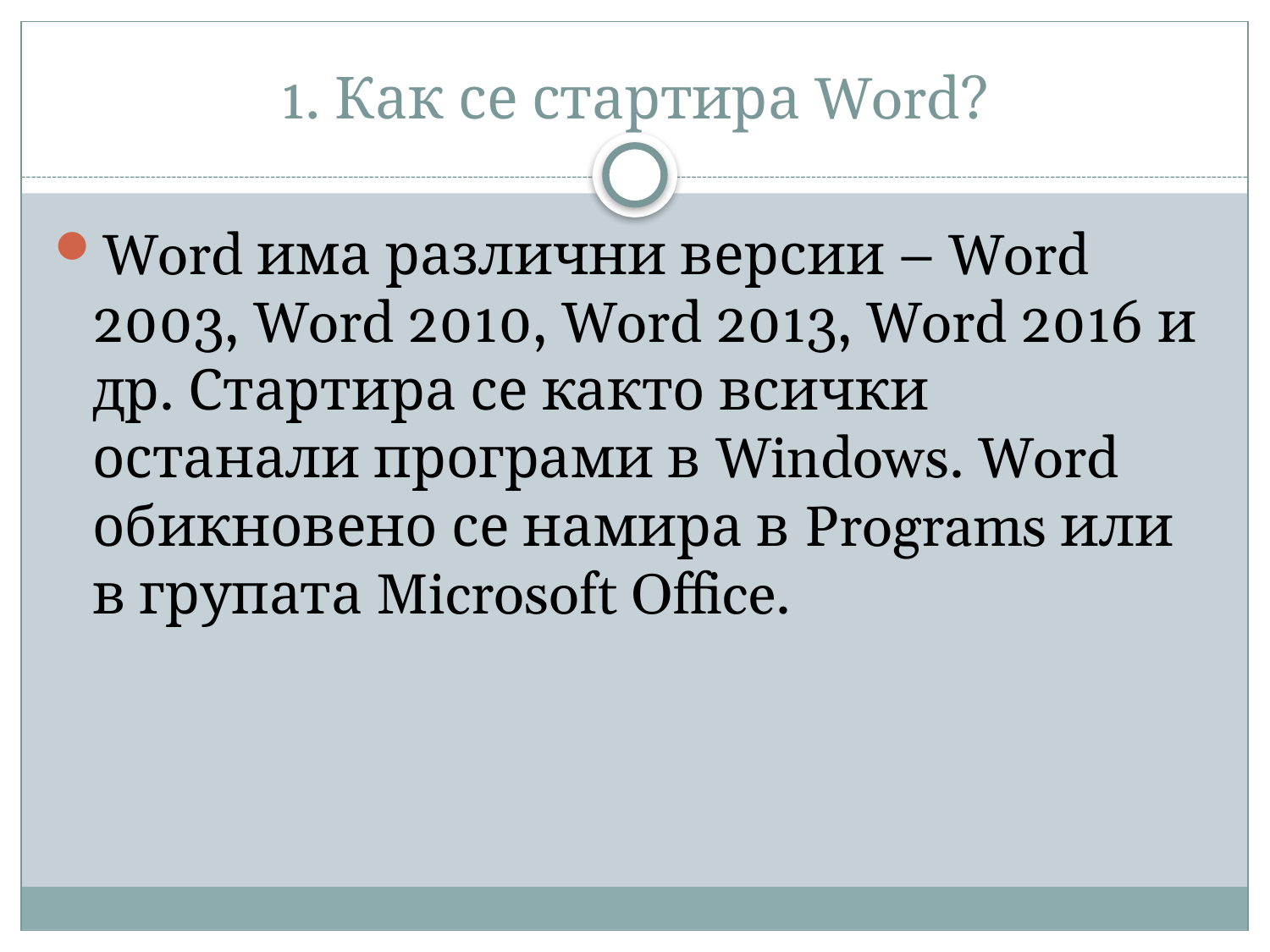

# 1. Как се стартира Word?
Word има различни версии – Word 2003, Word 2010, Word 2013, Word 2016 и др. Стартира се както всички останали програми в Windows. Word обикновено се намира в Programs или в групата Microsoft Office.